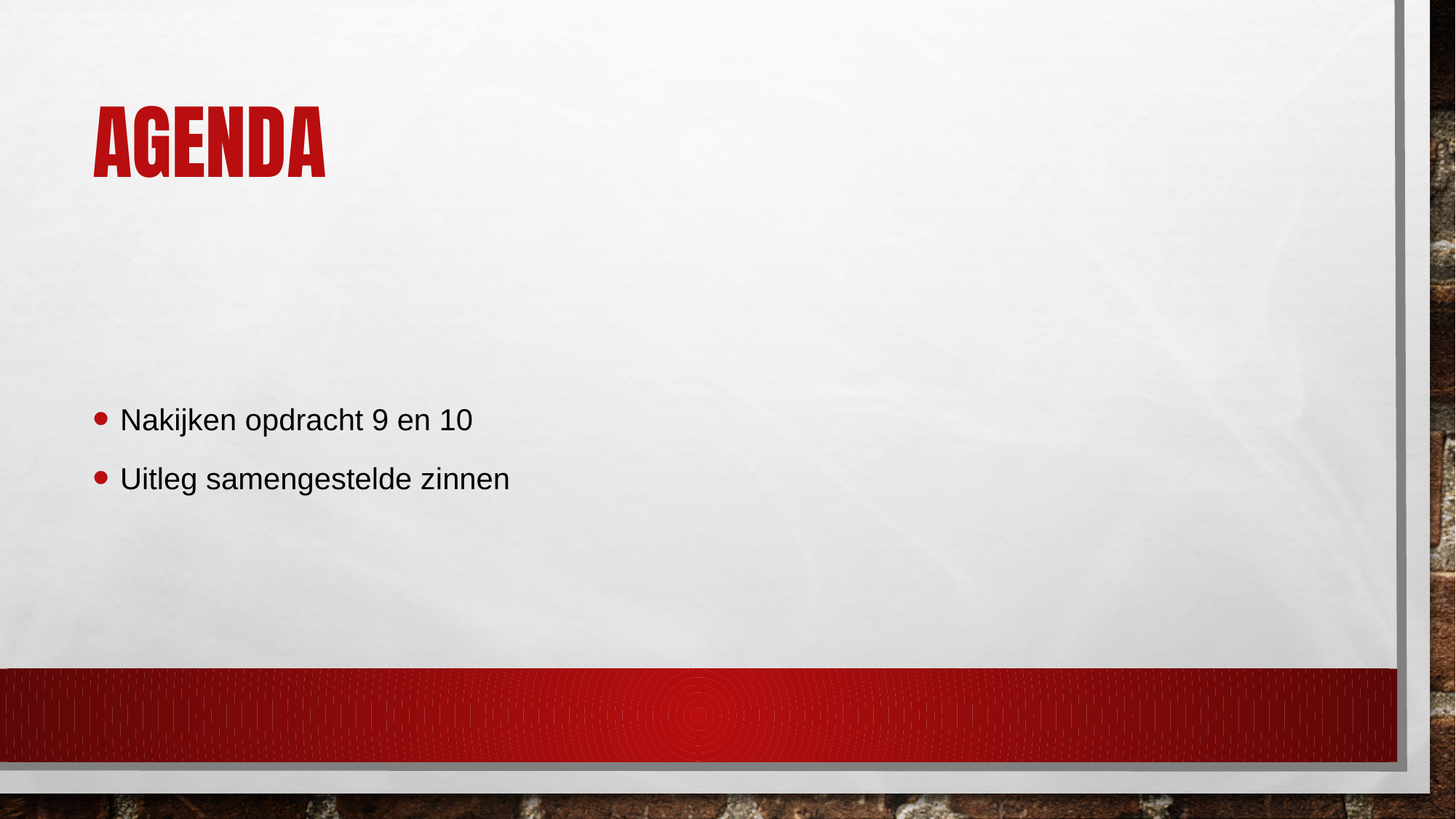

# Agenda
Nakijken opdracht 9 en 10
Uitleg samengestelde zinnen